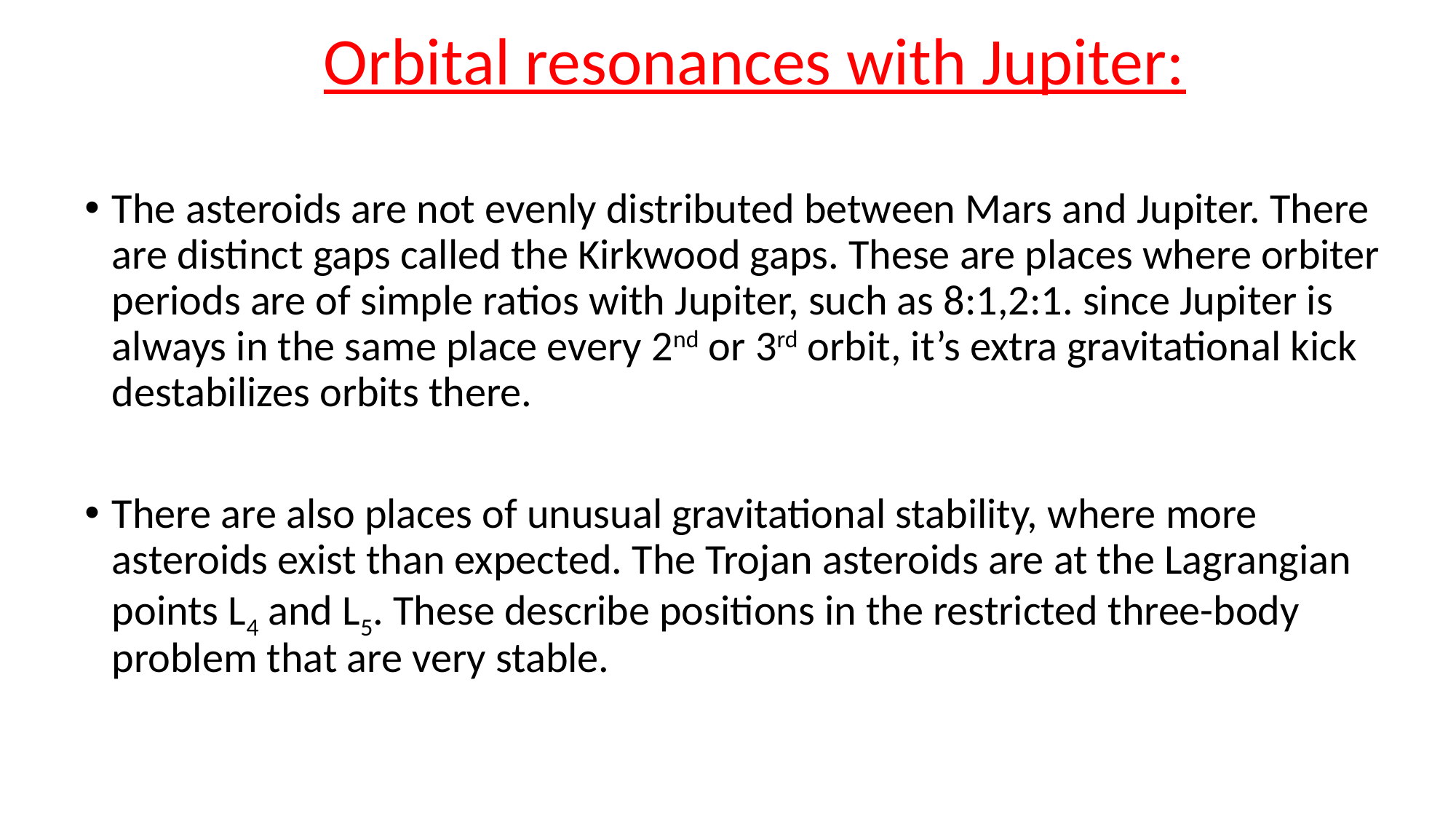

# Orbital resonances with Jupiter:
The asteroids are not evenly distributed between Mars and Jupiter. There are distinct gaps called the Kirkwood gaps. These are places where orbiter periods are of simple ratios with Jupiter, such as 8:1,2:1. since Jupiter is always in the same place every 2nd or 3rd orbit, it’s extra gravitational kick destabilizes orbits there.

There are also places of unusual gravitational stability, where more asteroids exist than expected. The Trojan asteroids are at the Lagrangian points L4 and L5. These describe positions in the restricted three-body problem that are very stable.